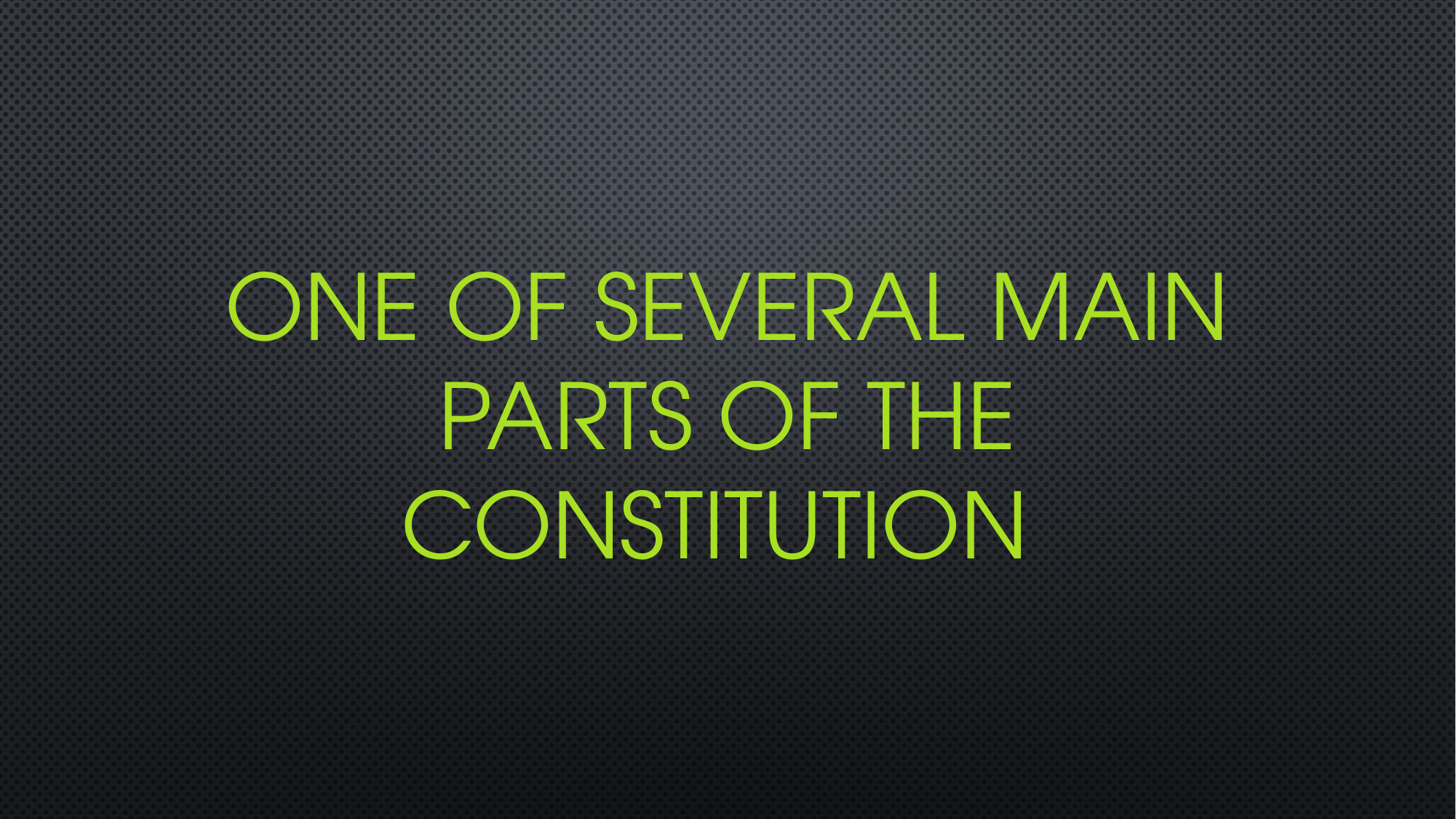

# One of several main parts of the constitution